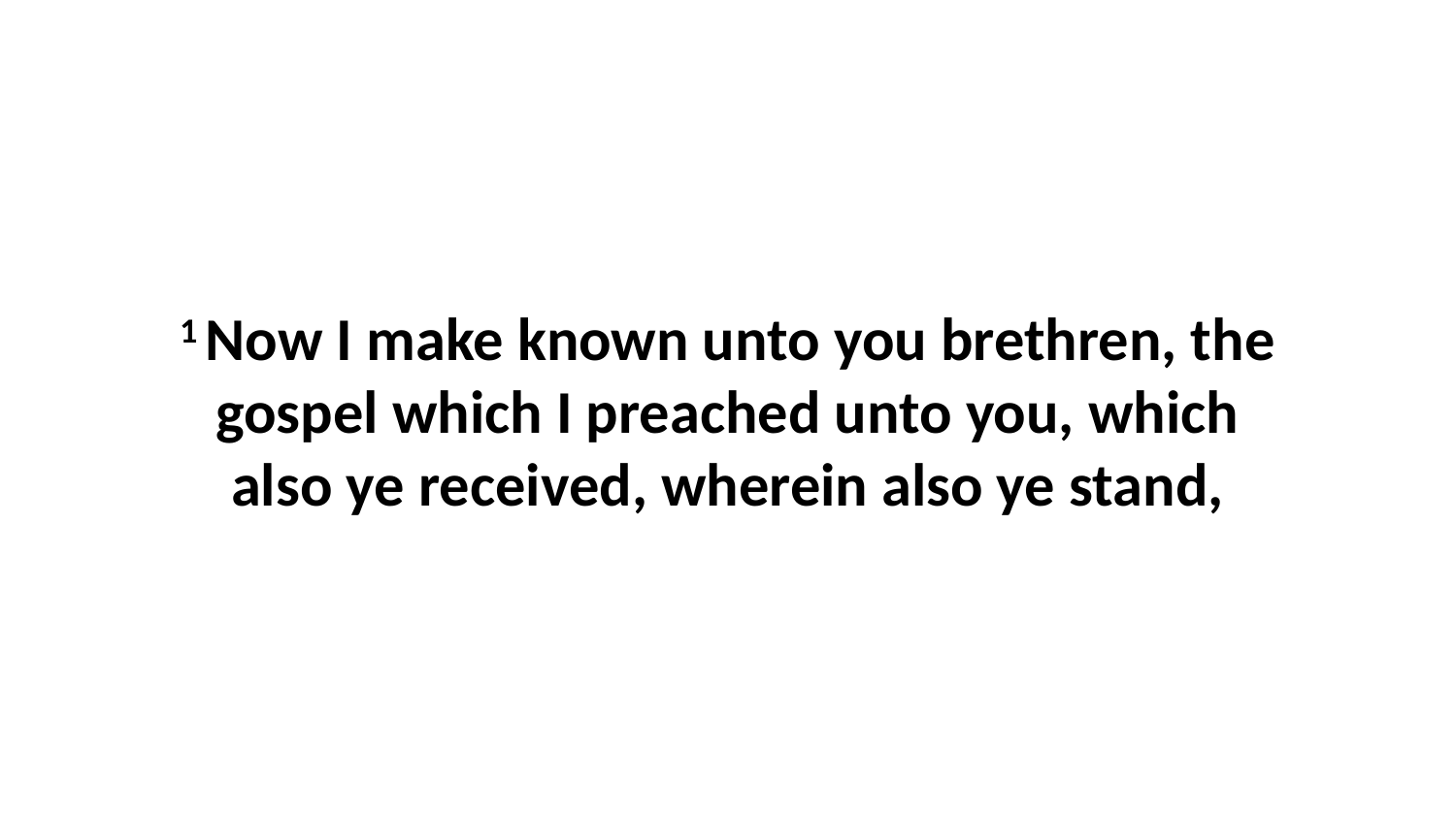

1 Now I make known unto you brethren, the gospel which I preached unto you, which also ye received, wherein also ye stand,